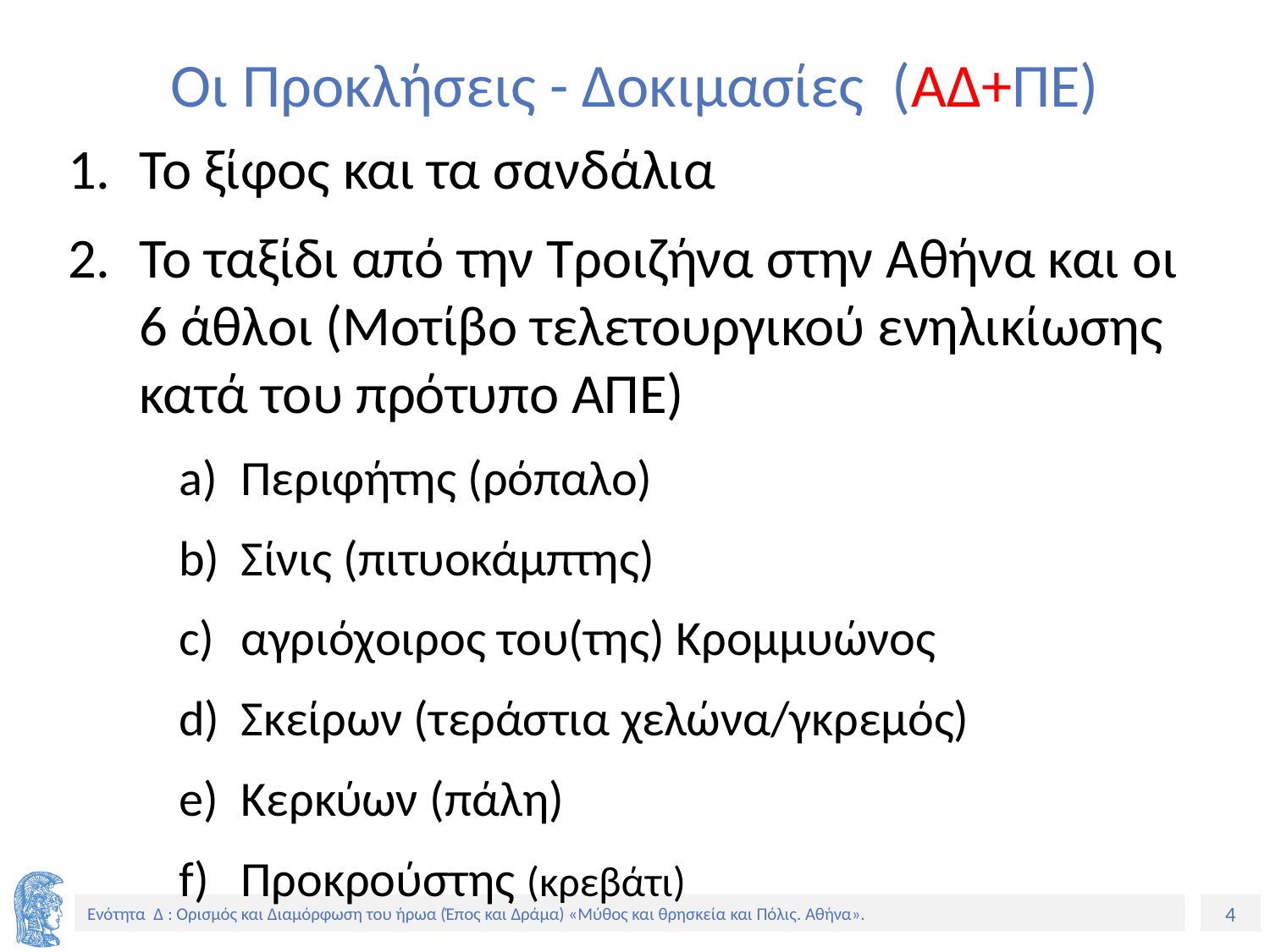

# Οι Προκλήσεις - Δοκιμασίες  (ΑΔ+ΠΕ)
Το ξίφος και τα σανδάλια
Το ταξίδι από την Τροιζήνα στην Αθήνα και οι 6 άθλοι (Μοτίβο τελετουργικού ενηλικίωσης κατά του πρότυπο ΑΠΕ)
Περιφήτης (ρόπαλο)
Σίνις (πιτυοκάμπτης)
αγριόχοιρος του(της) Κρομμυώνος
Σκείρων (τεράστια χελώνα/γκρεμός)
Κερκύων (πάλη)
Προκρούστης (κρεβάτι)